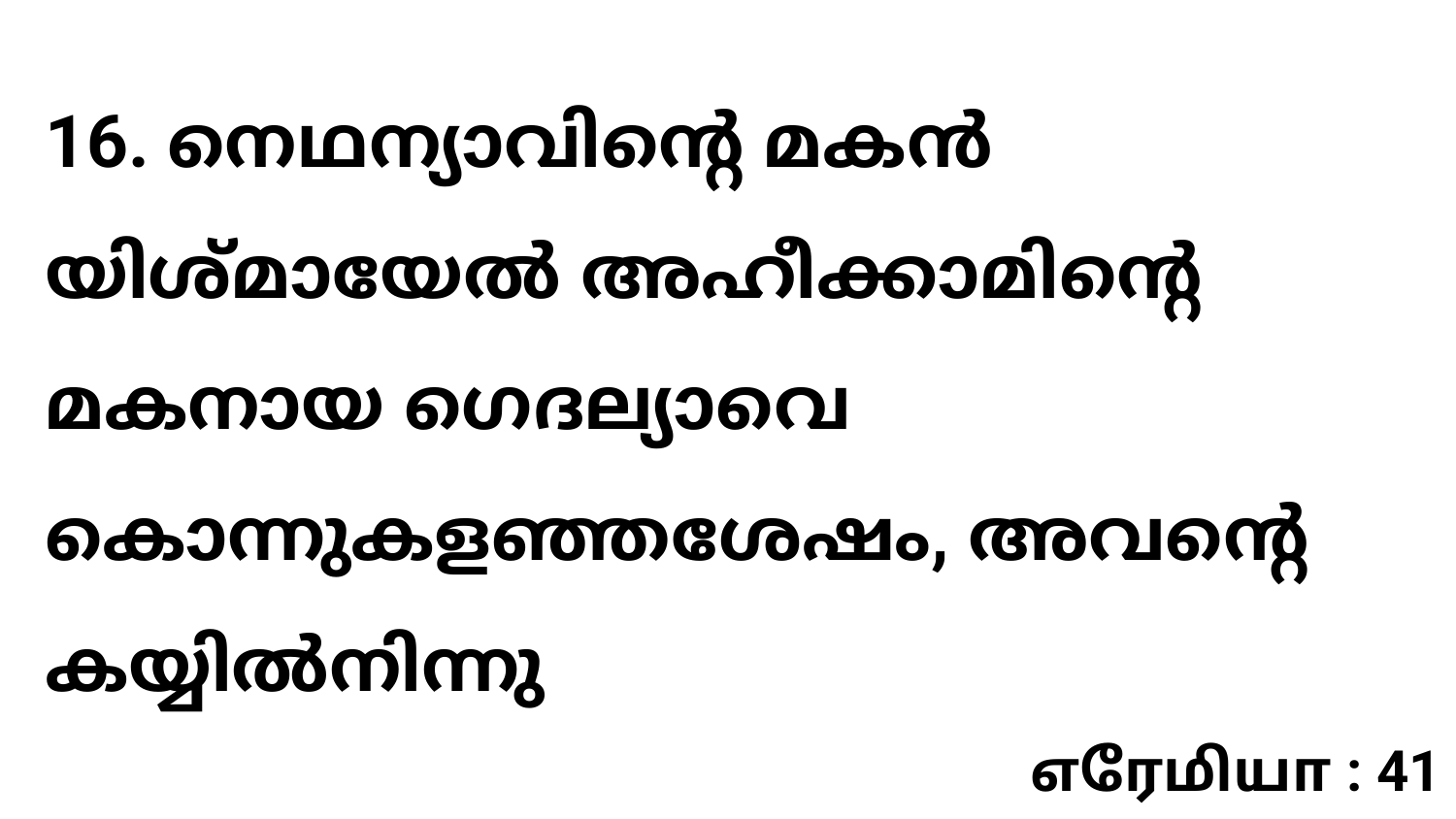

16. നെഥന്യാവിന്റെ മകൻ യിശ്മായേൽ അഹീക്കാമിന്റെ മകനായ ഗെദല്യാവെ കൊന്നുകളഞ്ഞശേഷം, അവന്റെ കയ്യിൽനിന്നു
எரேமியா : 41